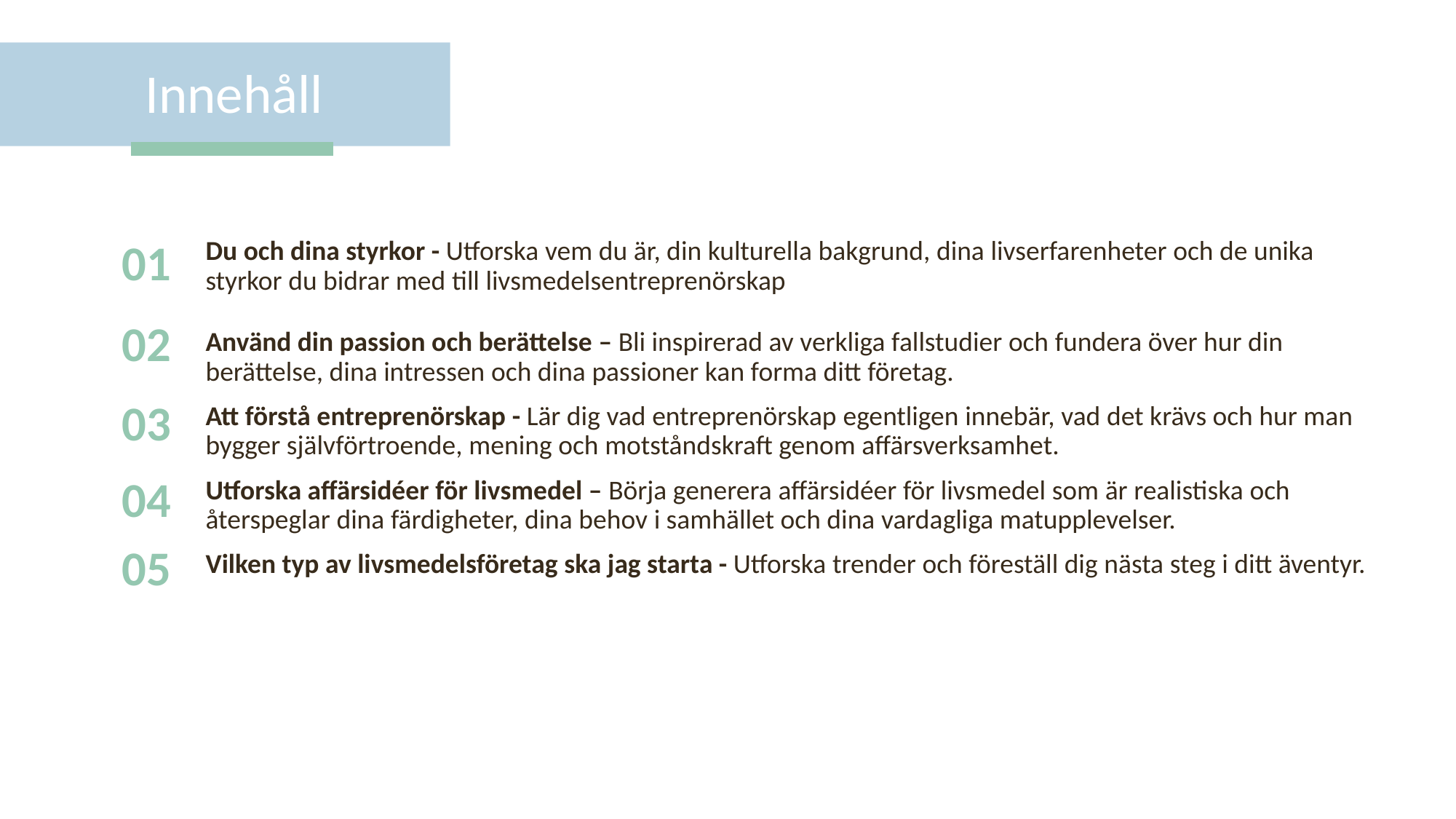

Innehåll
01
02

03

Du och dina styrkor - Utforska vem du är, din kulturella bakgrund, dina livserfarenheter och de unika styrkor du bidrar med till livsmedelsentreprenörskap

Använd din passion och berättelse – Bli inspirerad av verkliga fallstudier och fundera över hur din berättelse, dina intressen och dina passioner kan forma ditt företag.
Att förstå entreprenörskap - Lär dig vad entreprenörskap egentligen innebär, vad det krävs och hur man bygger självförtroende, mening och motståndskraft genom affärsverksamhet.
Utforska affärsidéer för livsmedel – Börja generera affärsidéer för livsmedel som är realistiska och återspeglar dina färdigheter, dina behov i samhället och dina vardagliga matupplevelser.
Vilken typ av livsmedelsföretag ska jag starta - Utforska trender och föreställ dig nästa steg i ditt äventyr.

04
05